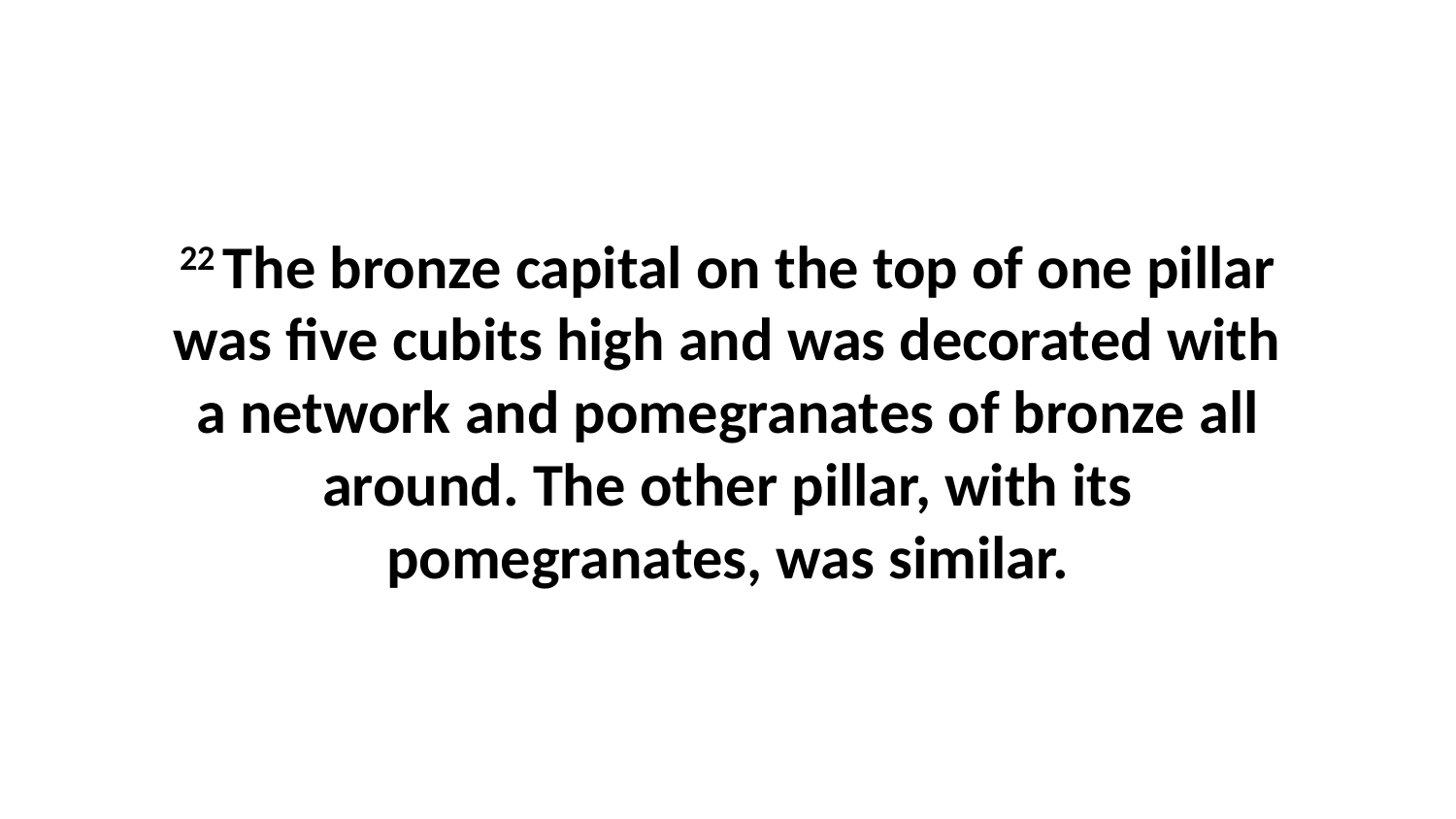

22 The bronze capital on the top of one pillar was five cubits high and was decorated with a network and pomegranates of bronze all around. The other pillar, with its pomegranates, was similar.